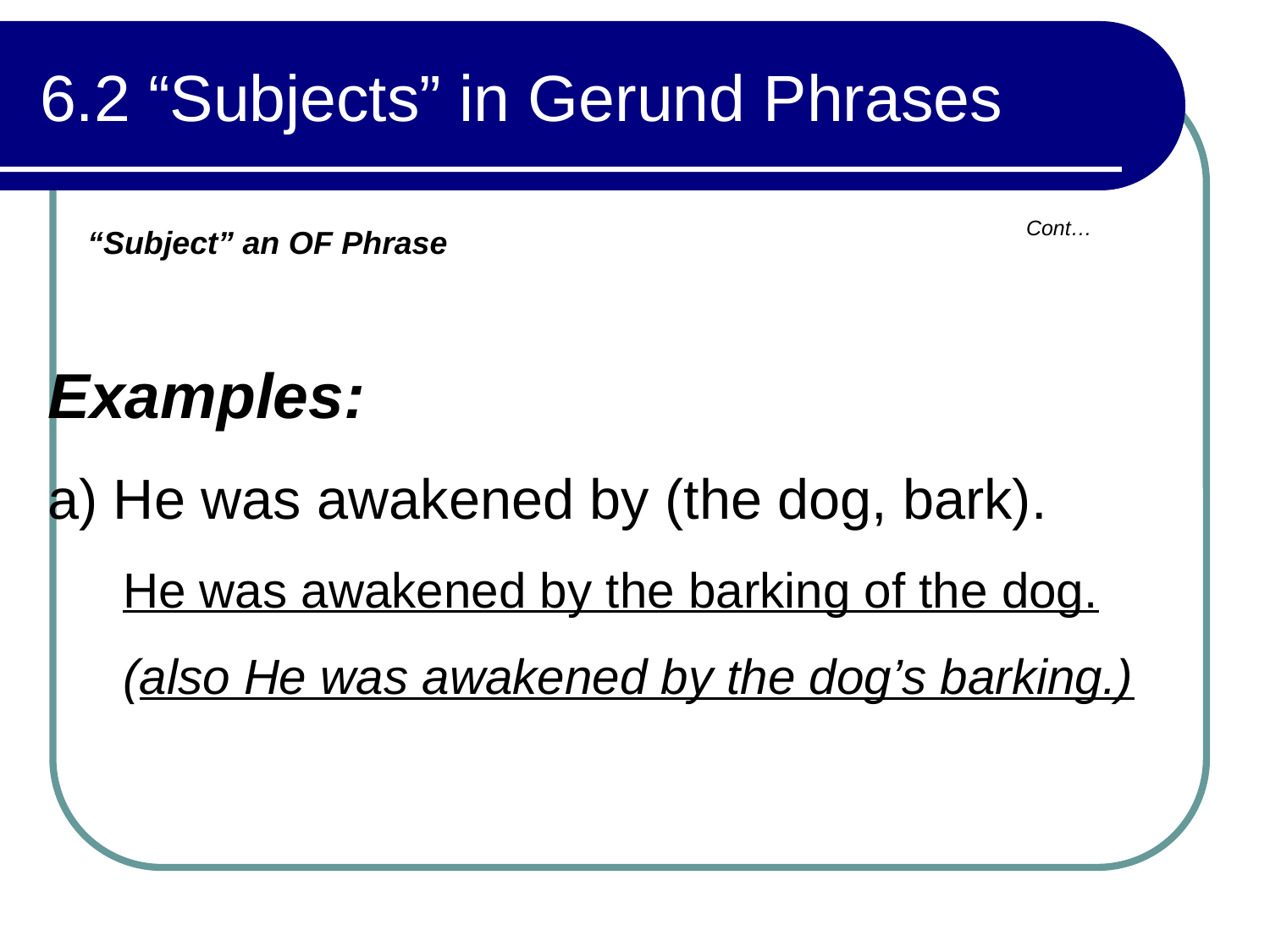

# 6.2 “Subjects” in Gerund Phrases
Cont…
“Subject” an OF Phrase
Examples:
a) He was awakened by (the dog, bark).
He was awakened by the barking of the dog.
(also He was awakened by the dog’s barking.)